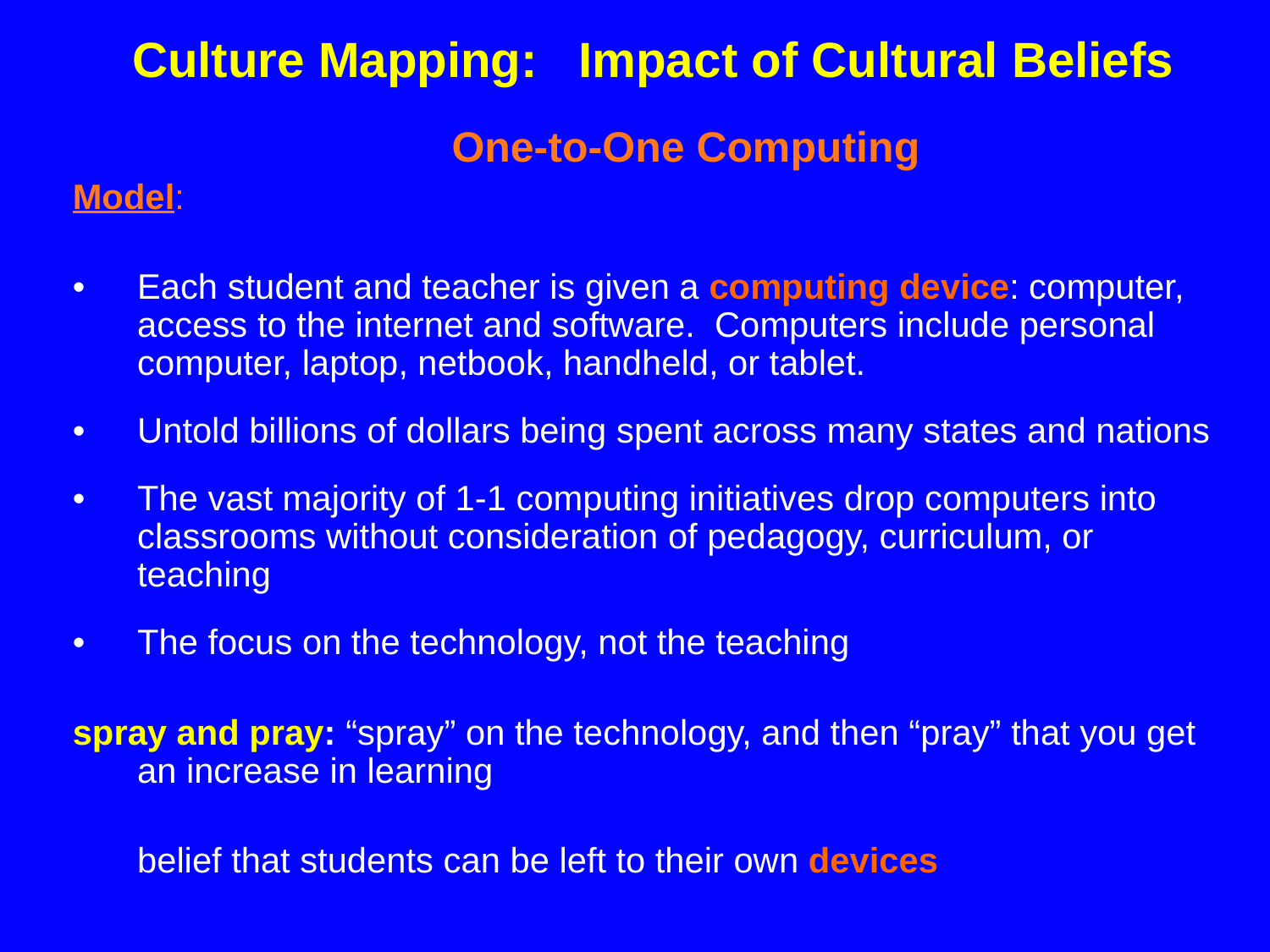

Culture Mapping:   Impact of Cultural Beliefs
One-to-One Computing
Model:

•	Each student and teacher is given a computing device: computer, access to the internet and software.  Computers include personal computer, laptop, netbook, handheld, or tablet.

•	Untold billions of dollars being spent across many states and nations

•	The vast majority of 1-1 computing initiatives drop computers into classrooms without consideration of pedagogy, curriculum, or teaching

•	The focus on the technology, not the teaching

spray and pray: “spray” on the technology, and then “pray” that you get an increase in learning

	belief that students can be left to their own devices